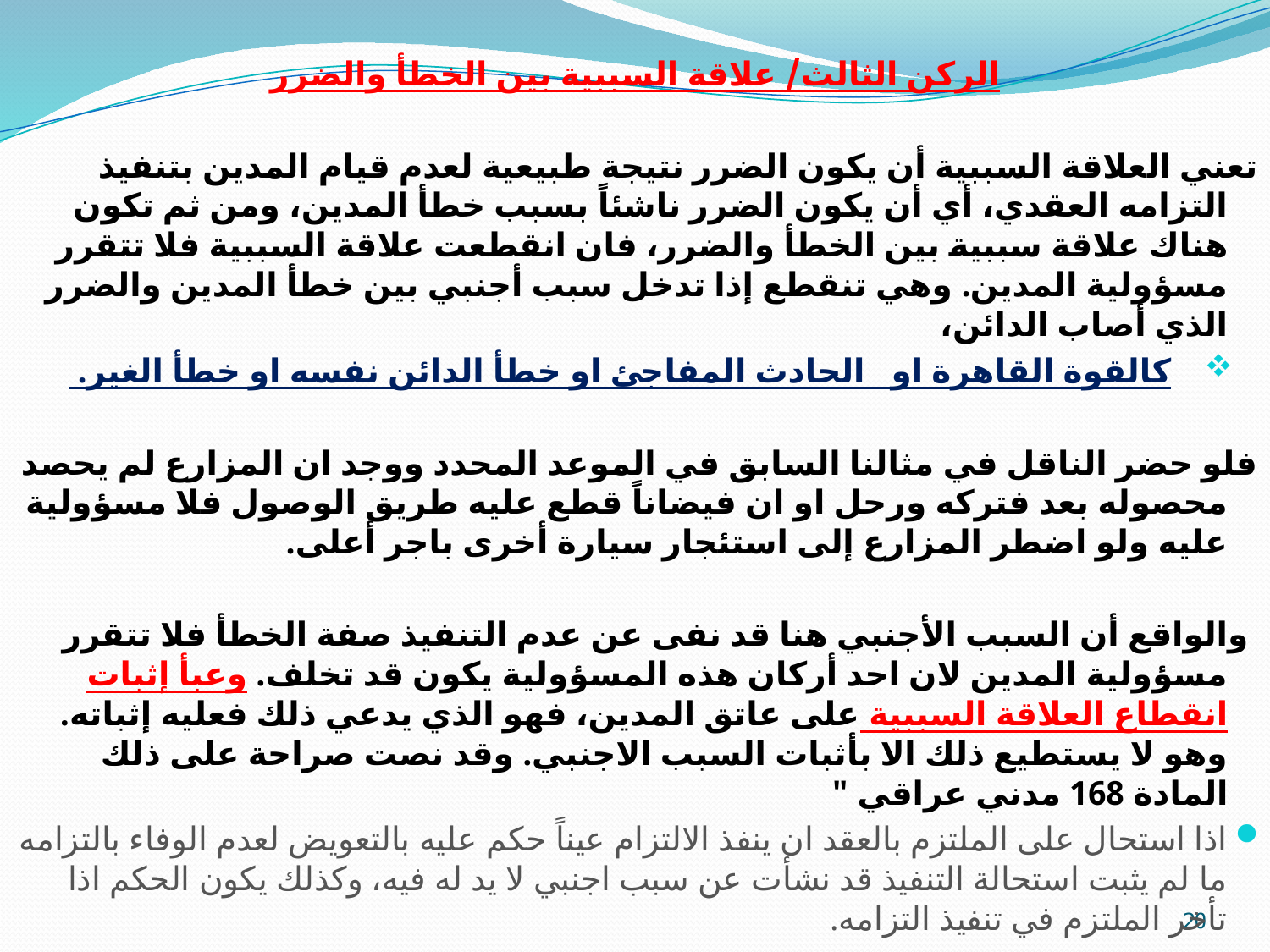

الركن الثالث/ علاقة السببية بين الخطأ والضرر

تعني العلاقة السببية أن يكون الضرر نتيجة طبيعية لعدم قيام المدين بتنفيذ التزامه العقدي، أي أن يكون الضرر ناشئاً بسبب خطأ المدين، ومن ثم تكون هناك علاقة سببية بين الخطأ والضرر، فان انقطعت علاقة السببية فلا تتقرر مسؤولية المدين. وهي تنقطع إذا تدخل سبب أجنبي بين خطأ المدين والضرر الذي أصاب الدائن،
كالقوة القاهرة او   الحادث المفاجئ او خطأ الدائن نفسه او خطأ الغير.

فلو حضر الناقل في مثالنا السابق في الموعد المحدد ووجد ان المزارع لم يحصد محصوله بعد فتركه ورحل او ان فيضاناً قطع عليه طريق الوصول فلا مسؤولية عليه ولو اضطر المزارع إلى استئجار سيارة أخرى باجر أعلى.

 والواقع أن السبب الأجنبي هنا قد نفى عن عدم التنفيذ صفة الخطأ فلا تتقرر مسؤولية المدين لان احد أركان هذه المسؤولية يكون قد تخلف. وعبأ إثبات انقطاع العلاقة السببية على عاتق المدين، فهو الذي يدعي ذلك فعليه إثباته. وهو لا يستطيع ذلك الا بأثبات السبب الاجنبي. وقد نصت صراحة على ذلك المادة 168 مدني عراقي "
اذا استحال على الملتزم بالعقد ان ينفذ الالتزام عيناً حكم عليه بالتعويض لعدم الوفاء بالتزامه ما لم يثبت استحالة التنفيذ قد نشأت عن سبب اجنبي لا يد له فيه، وكذلك يكون الحكم اذا تأخر الملتزم في تنفيذ التزامه.

20